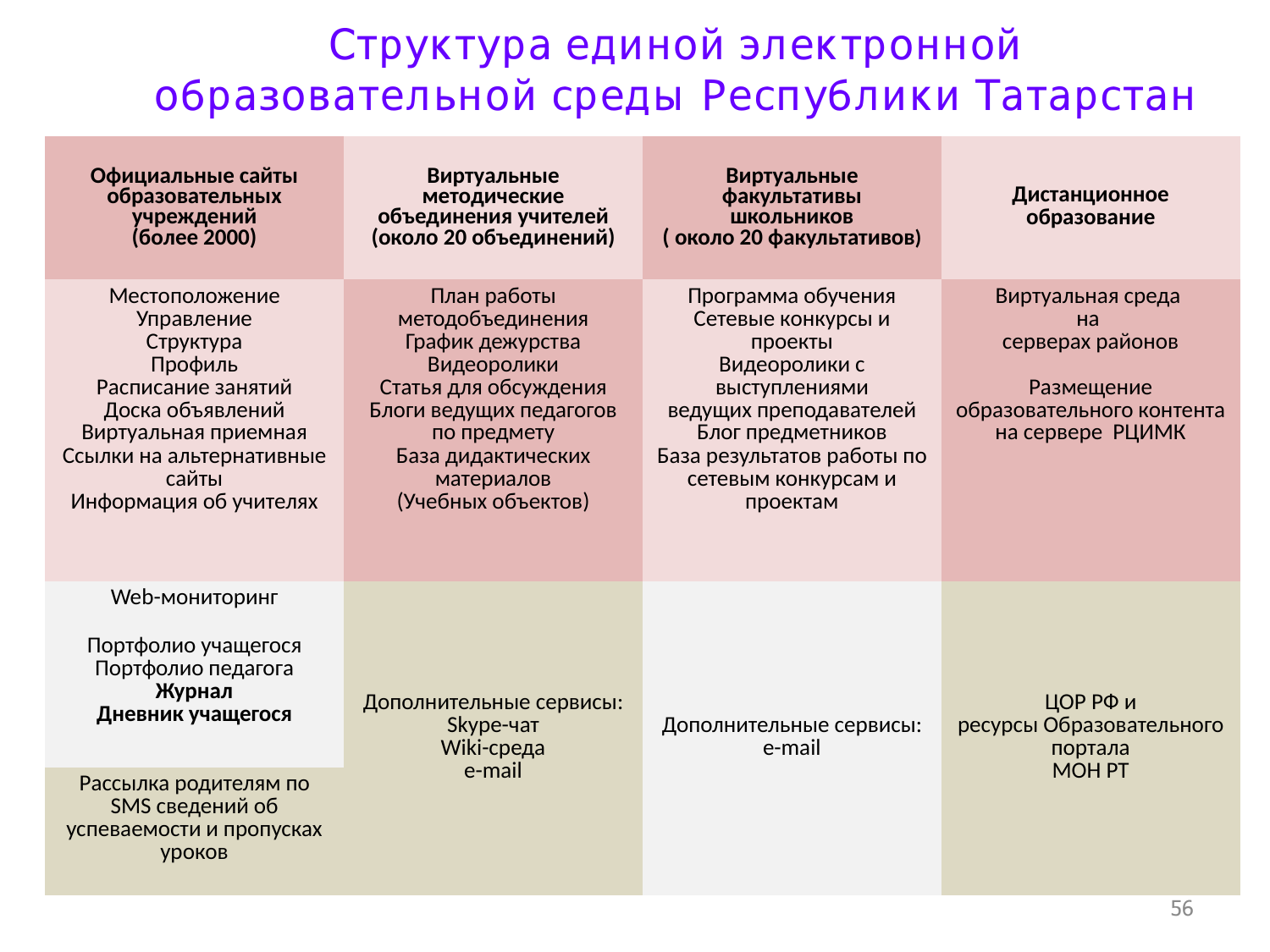

Структура единой электронной образовательной среды Республики Татарстан
| Официальные сайты образовательных учреждений (более 2000) | Виртуальные методические объединения учителей (около 20 объединений) | Виртуальные факультативы школьников ( около 20 факультативов) | Дистанционное образование |
| --- | --- | --- | --- |
| Местоположение Управление Структура Профиль Расписание занятий Доска объявлений Виртуальная приемная Ссылки на альтернативные сайты Информация об учителях | План работы методобъединения График дежурства Видеоролики Статья для обсуждения Блоги ведущих педагогов по предмету База дидактических материалов (Учебных объектов) | Программа обучения Сетевые конкурсы и проекты Видеоролики с выступлениями ведущих преподавателей Блог предметников База результатов работы по сетевым конкурсам и проектам | Виртуальная среда на серверах районов Размещение образовательного контента на сервере РЦИМК |
| Web-мониторинг Портфолио учащегося Портфолио педагога Журнал Дневник учащегося | Дополнительные сервисы: Skype-чат Wiki-среда e-mail | Дополнительные сервисы: e-mail | ЦОР РФ и ресурсы Образовательного портала МОН РТ |
| Рассылка родителям по SMS сведений об успеваемости и пропусках уроков |  |  |  |
56